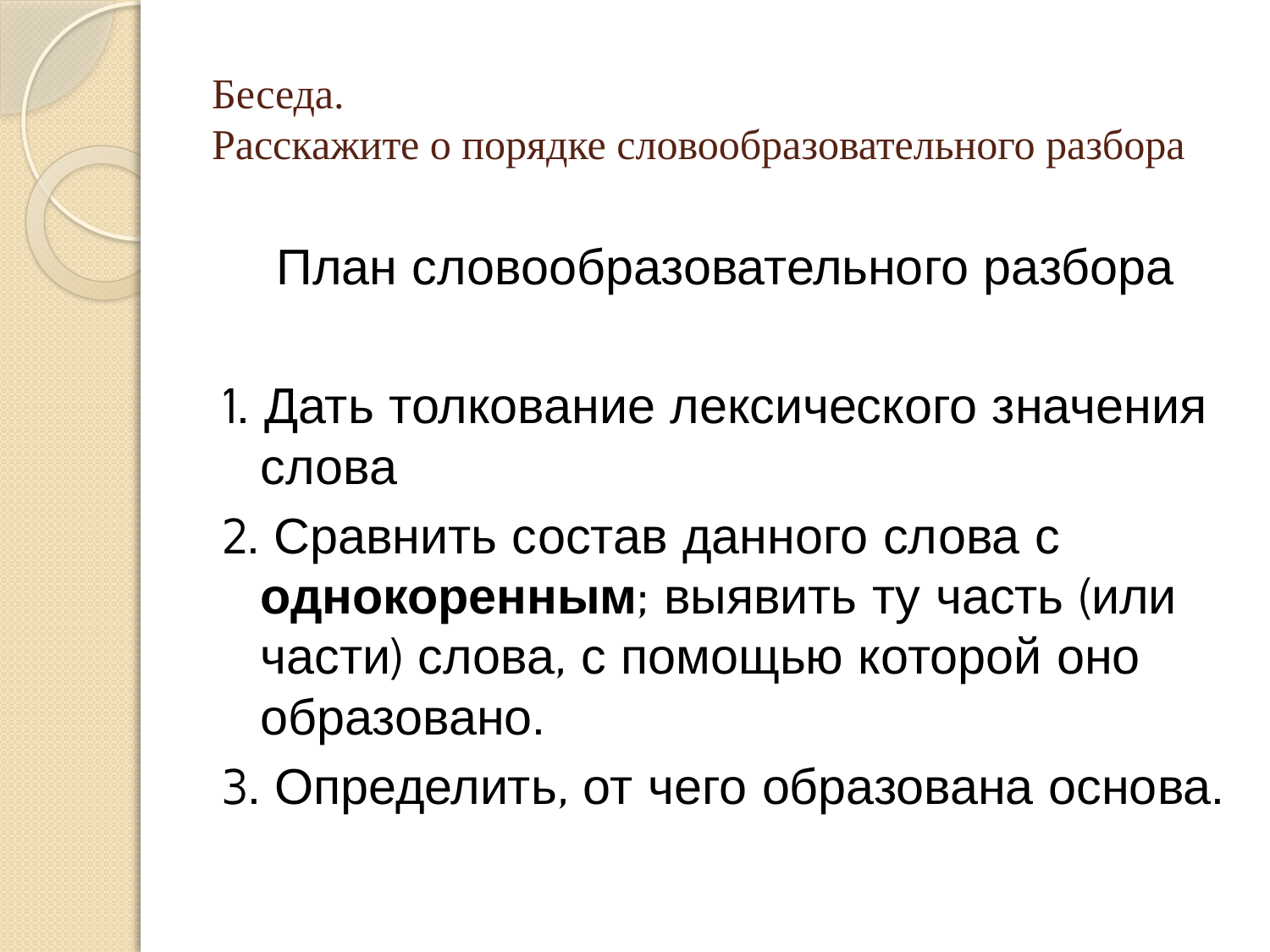

# Беседа. Расскажите о порядке словообразовательного разбора
План словообразовательного разбора

1. Дать толкование лексического значения слова
2. Сравнить состав данного слова с однокоренным; выявить ту часть (или части) слова, с помощью которой оно образовано.
3. Определить, от чего образована основа.